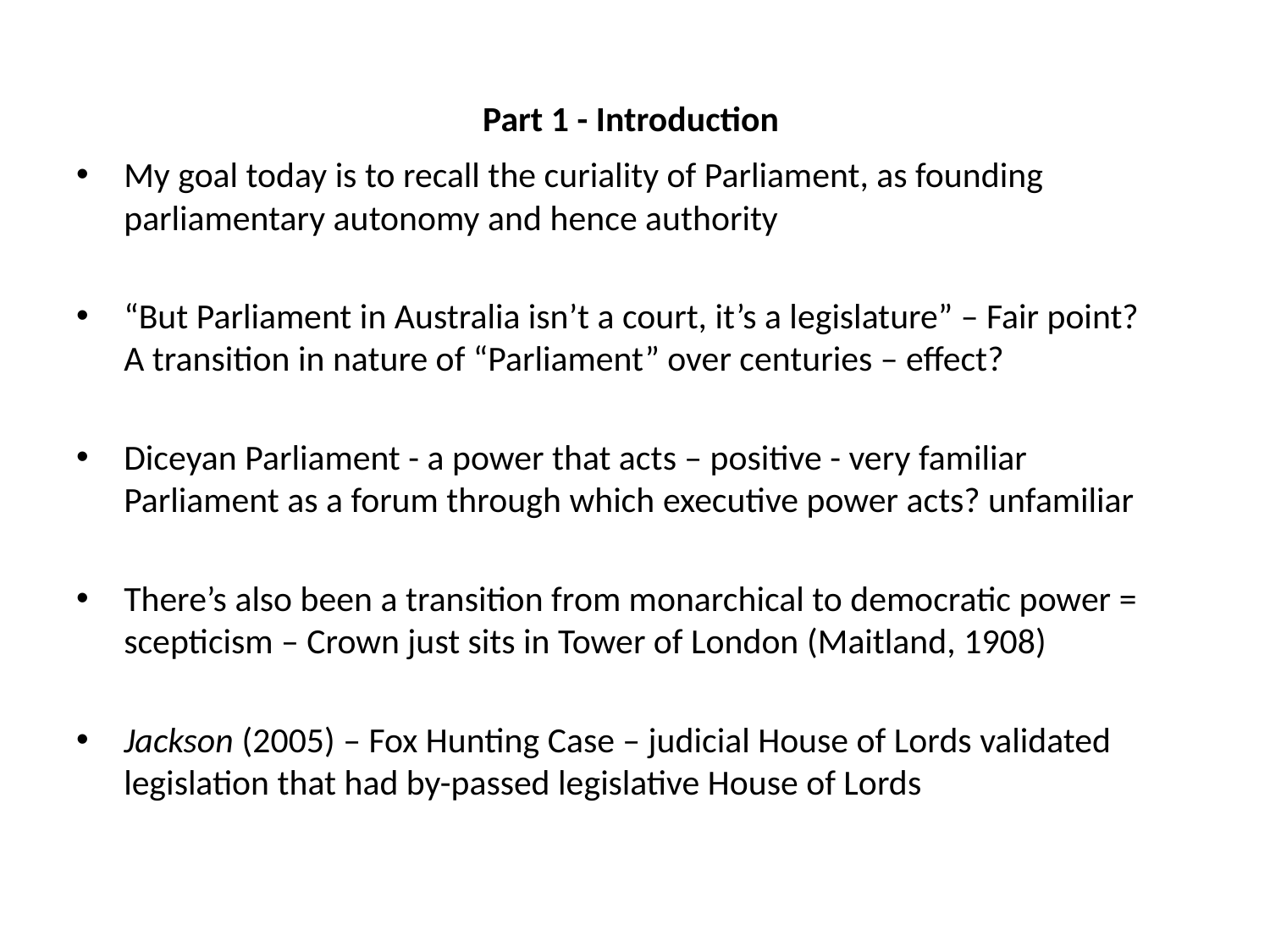

# Part 1 - Introduction
My goal today is to recall the curiality of Parliament, as founding parliamentary autonomy and hence authority

“But Parliament in Australia isn’t a court, it’s a legislature” – Fair point?     A transition in nature of “Parliament” over centuries – effect?

Diceyan Parliament - a power that acts – positive - very familiar  Parliament as a forum through which executive power acts? unfamiliar

There’s also been a transition from monarchical to democratic power = scepticism – Crown just sits in Tower of London (Maitland, 1908)

Jackson (2005) – Fox Hunting Case – judicial House of Lords validated legislation that had by-passed legislative House of Lords